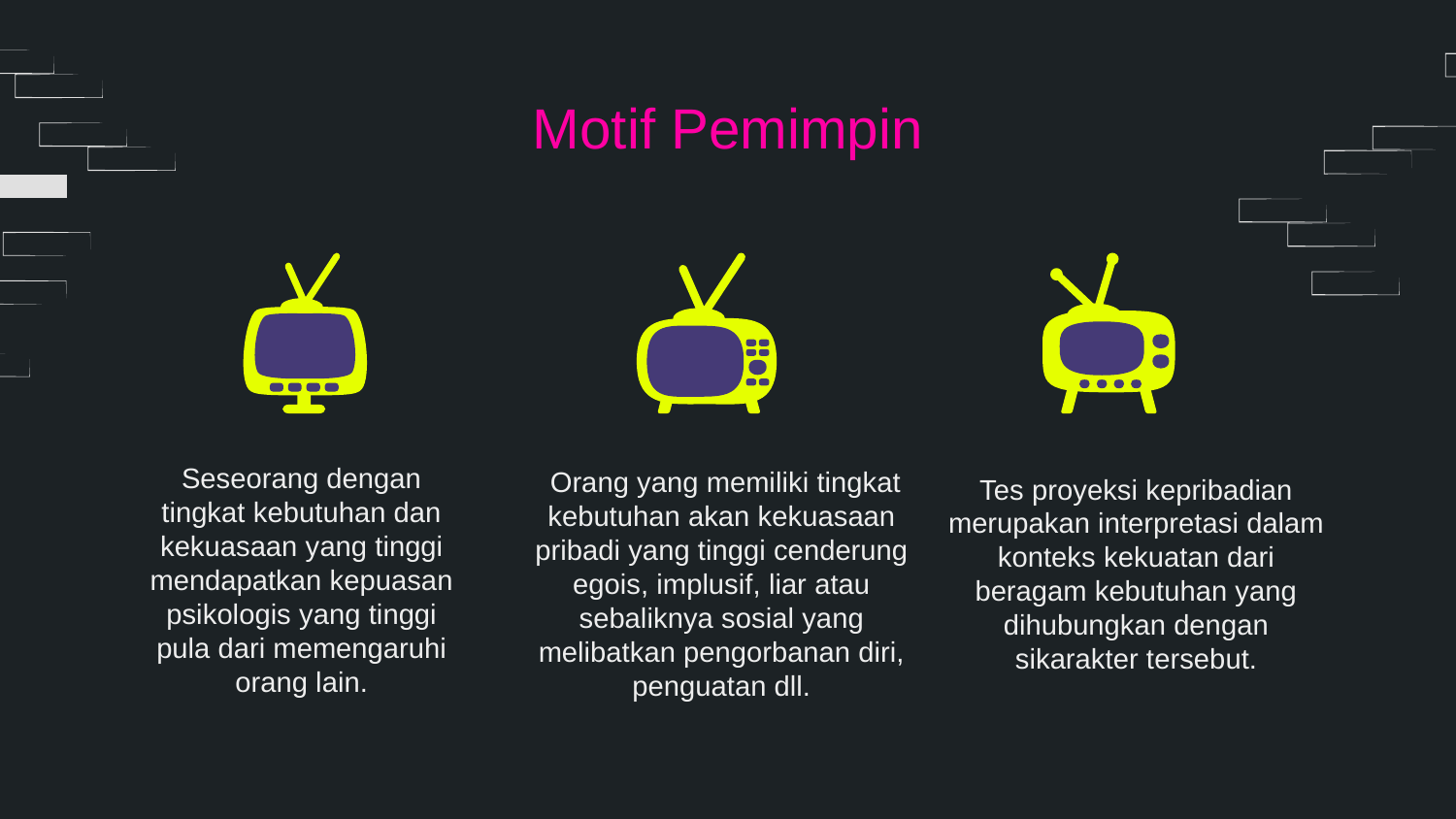

Motif Pemimpin

Seseorang dengan tingkat kebutuhan dan kekuasaan yang tinggi mendapatkan kepuasan psikologis yang tinggi pula dari memengaruhi orang lain.
 Orang yang memiliki tingkat kebutuhan akan kekuasaan pribadi yang tinggi cenderung egois, implusif, liar atau sebaliknya sosial yang melibatkan pengorbanan diri, penguatan dll.
Tes proyeksi kepribadian merupakan interpretasi dalam konteks kekuatan dari beragam kebutuhan yang dihubungkan dengan sikarakter tersebut.